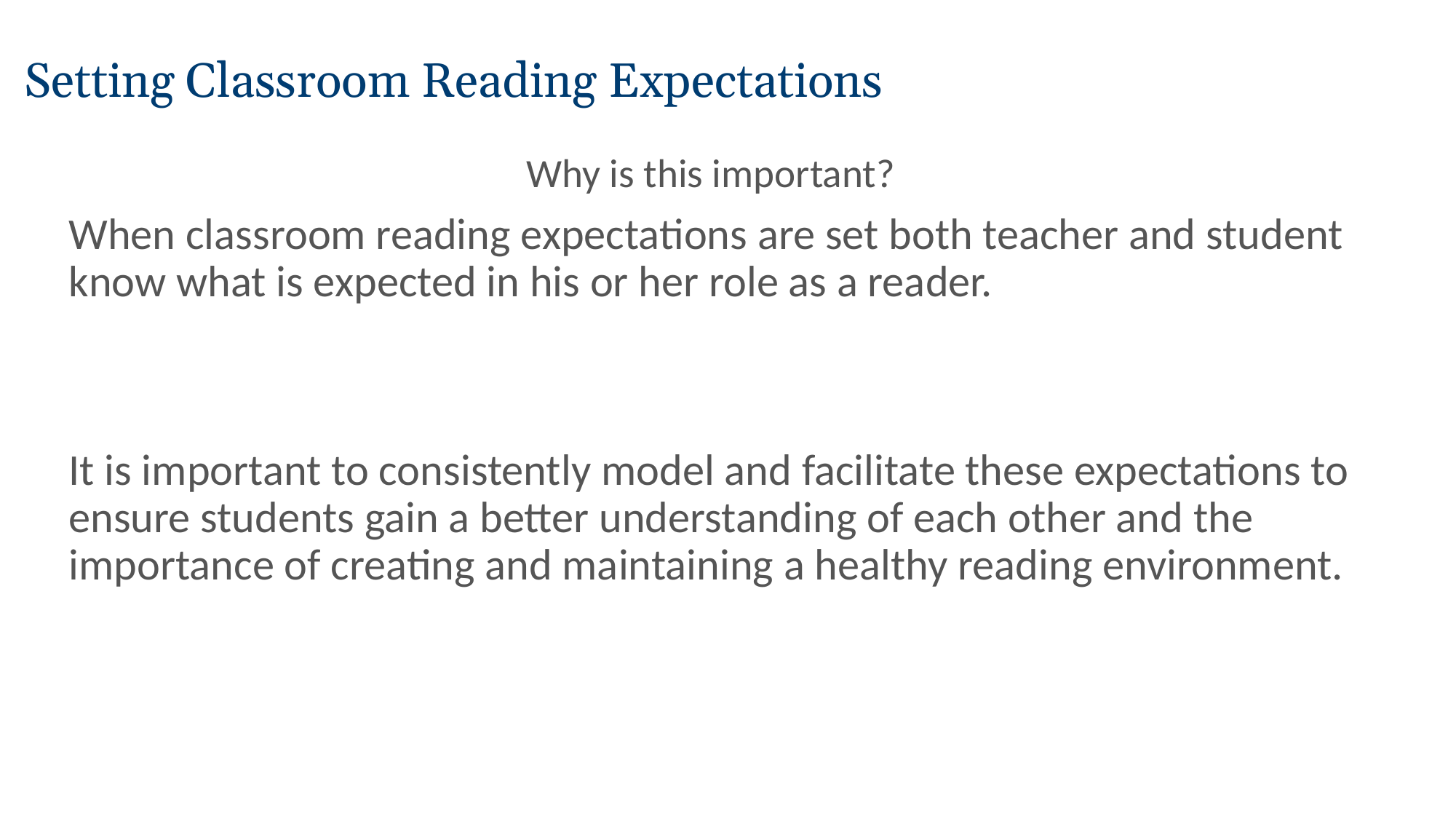

# Setting Classroom Reading Expectations
Why is this important?
When classroom reading expectations are set both teacher and student know what is expected in his or her role as a reader.

It is important to consistently model and facilitate these expectations to ensure students gain a better understanding of each other and the importance of creating and maintaining a healthy reading environment.